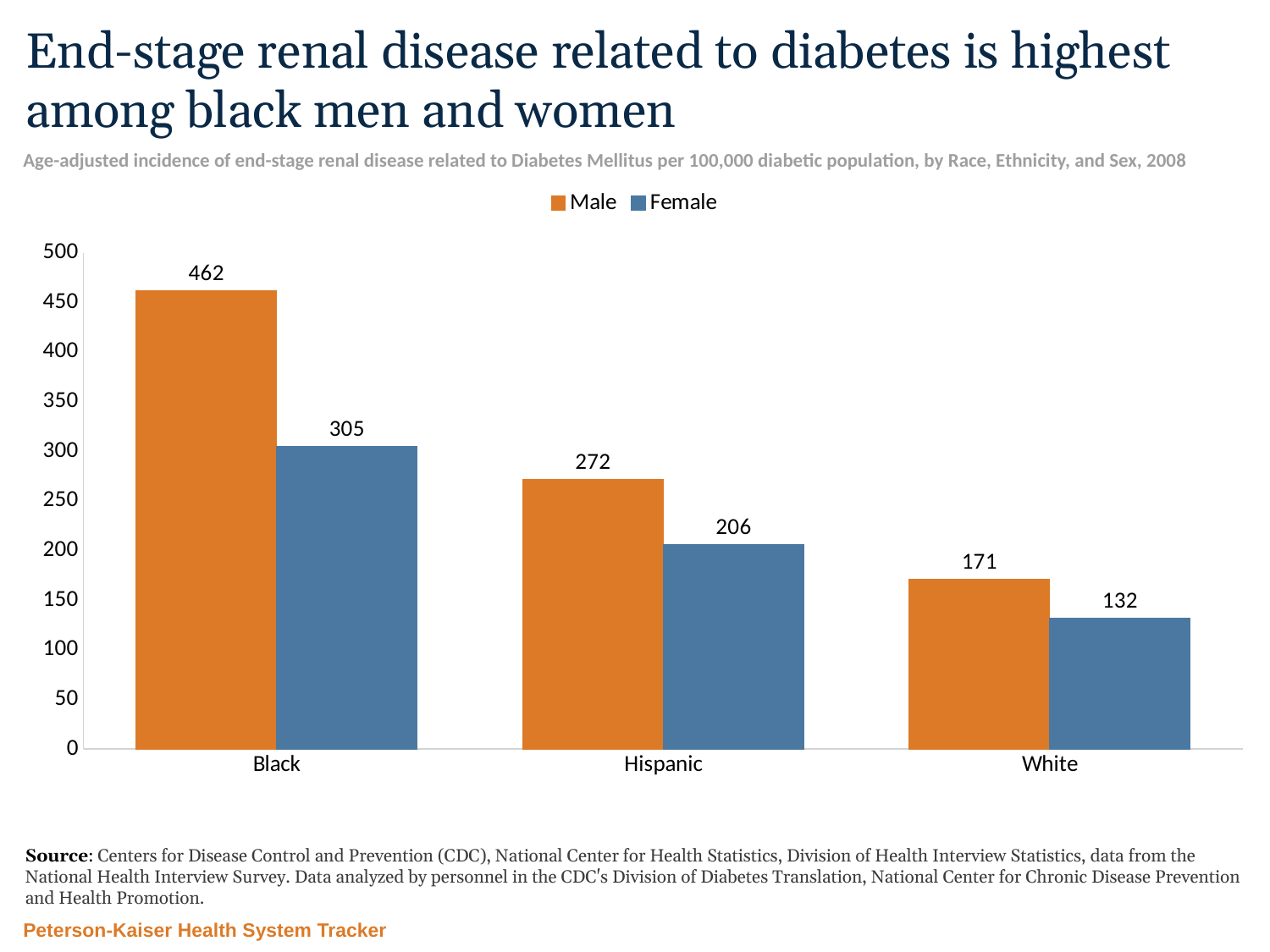

# End-stage renal disease related to diabetes is highest among black men and women
Age-adjusted incidence of end-stage renal disease related to Diabetes Mellitus per 100,000 diabetic population, by Race, Ethnicity, and Sex, 2008

### Chart

| Category | Male | Female |
|---|---|---|
| Black | 461.7 | 304.8999999999999 |
| Hispanic | 271.8 | 205.8 |
| White | 170.7 | 131.5 |
Source: Centers for Disease Control and Prevention (CDC), National Center for Health Statistics, Division of Health Interview Statistics, data from the National Health Interview Survey. Data analyzed by personnel in the CDC's Division of Diabetes Translation, National Center for Chronic Disease Prevention and Health Promotion.